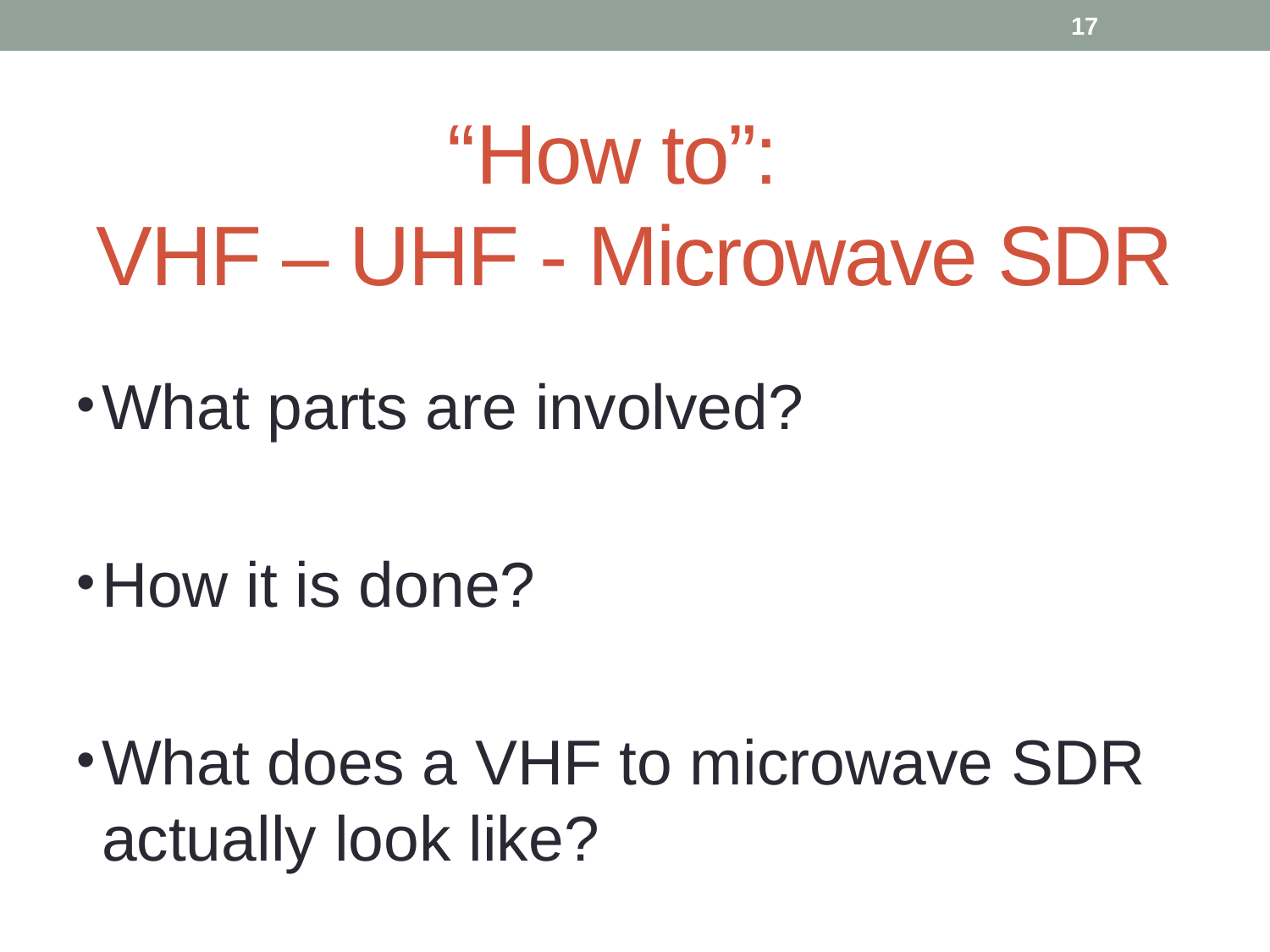

17
# “How to”: VHF – UHF - Microwave SDR

What parts are involved?

How it is done?

What does a VHF to microwave SDR actually look like?